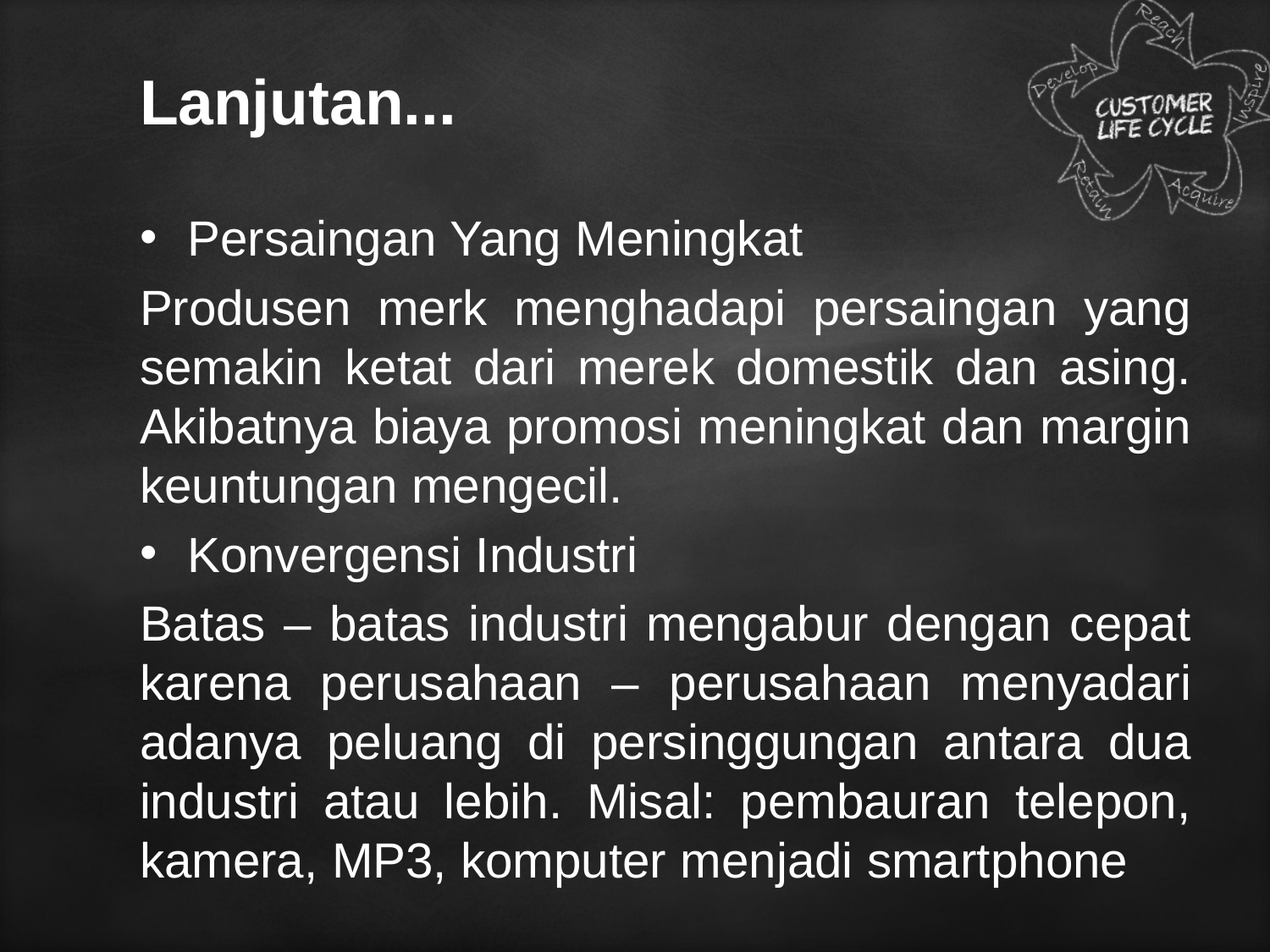

# Lanjutan...
Persaingan Yang Meningkat
Produsen merk menghadapi persaingan yang semakin ketat dari merek domestik dan asing. Akibatnya biaya promosi meningkat dan margin keuntungan mengecil.
Konvergensi Industri
Batas – batas industri mengabur dengan cepat karena perusahaan – perusahaan menyadari adanya peluang di persinggungan antara dua industri atau lebih. Misal: pembauran telepon, kamera, MP3, komputer menjadi smartphone